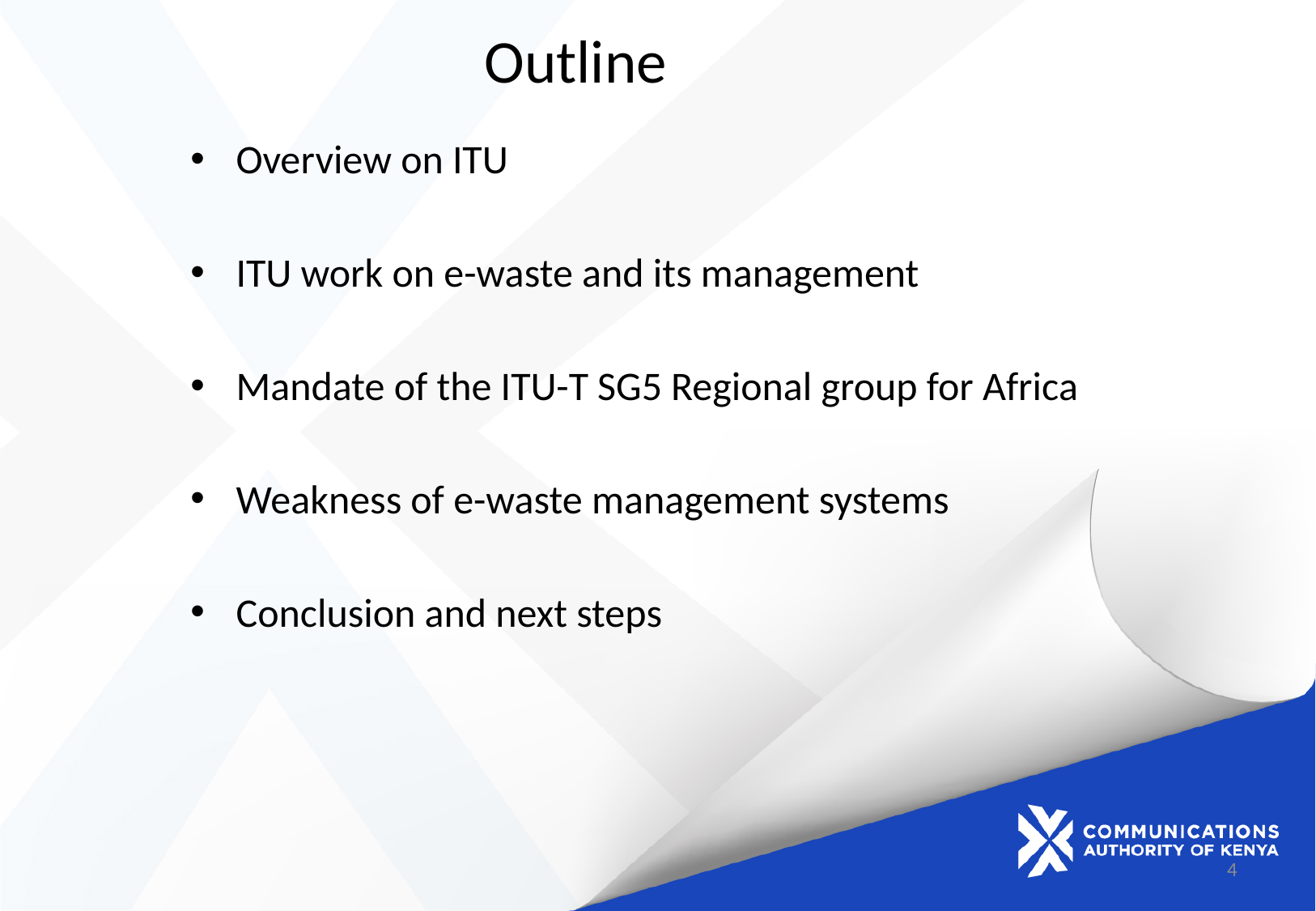

# Outline
Overview on ITU

ITU work on e-waste and its management

Mandate of the ITU-T SG5 Regional group for Africa

Weakness of e-waste management systems

Conclusion and next steps
4